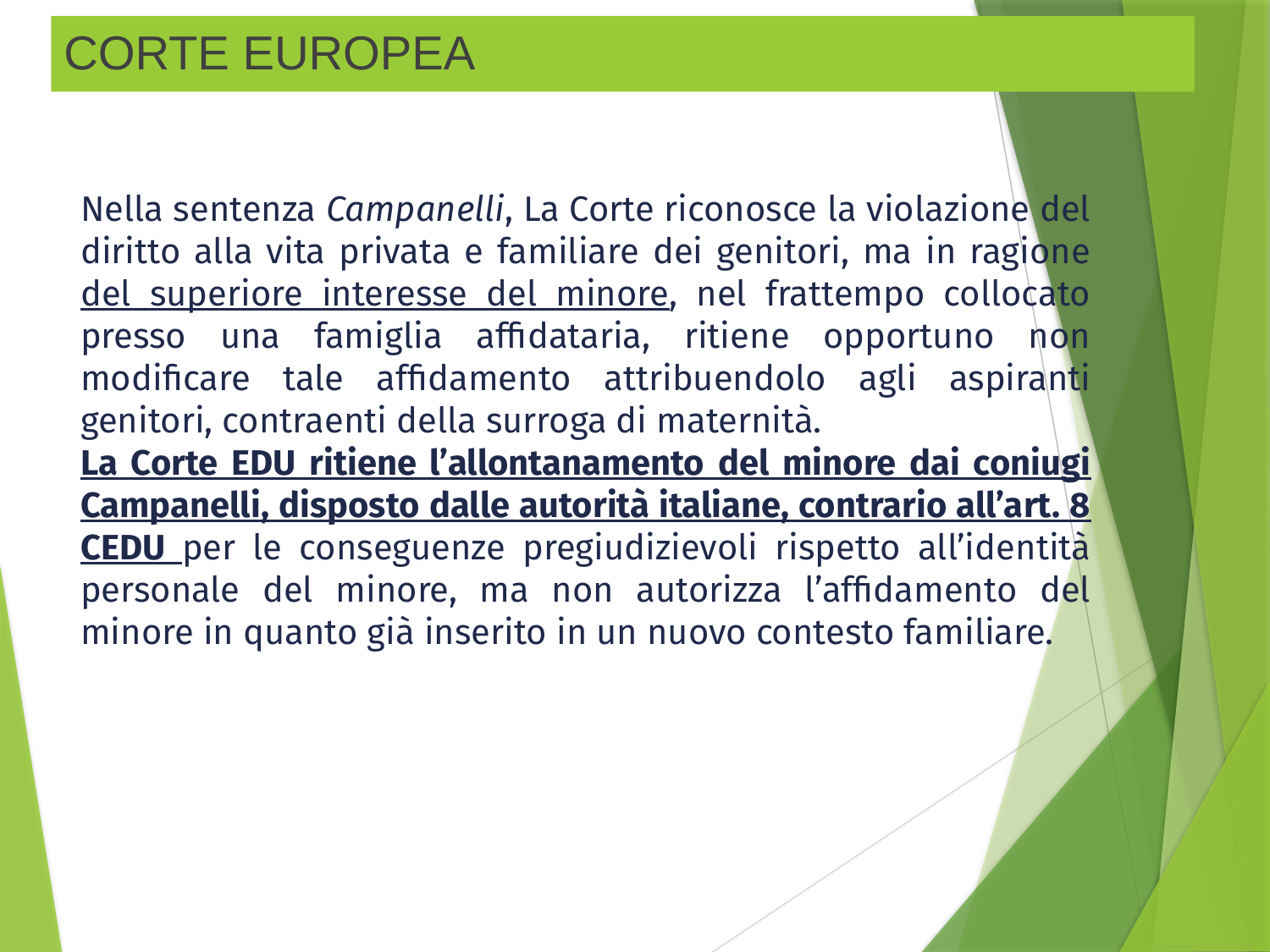

CORTE EUROPEA
Nella sentenza Campanelli, La Corte riconosce la violazione del diritto alla vita privata e familiare dei genitori, ma in ragione del superiore interesse del minore, nel frattempo collocato presso una famiglia affidataria, ritiene opportuno non modificare tale affidamento attribuendolo agli aspiranti genitori, contraenti della surroga di maternità.
La Corte EDU ritiene l’allontanamento del minore dai coniugi Campanelli, disposto dalle autorità italiane, contrario all’art. 8 CEDU per le conseguenze pregiudizievoli rispetto all’identità personale del minore, ma non autorizza l’affidamento del minore in quanto già inserito in un nuovo contesto familiare.

Prof. Sara Tonolo – Dipartimento di Scienze politiche e sociali